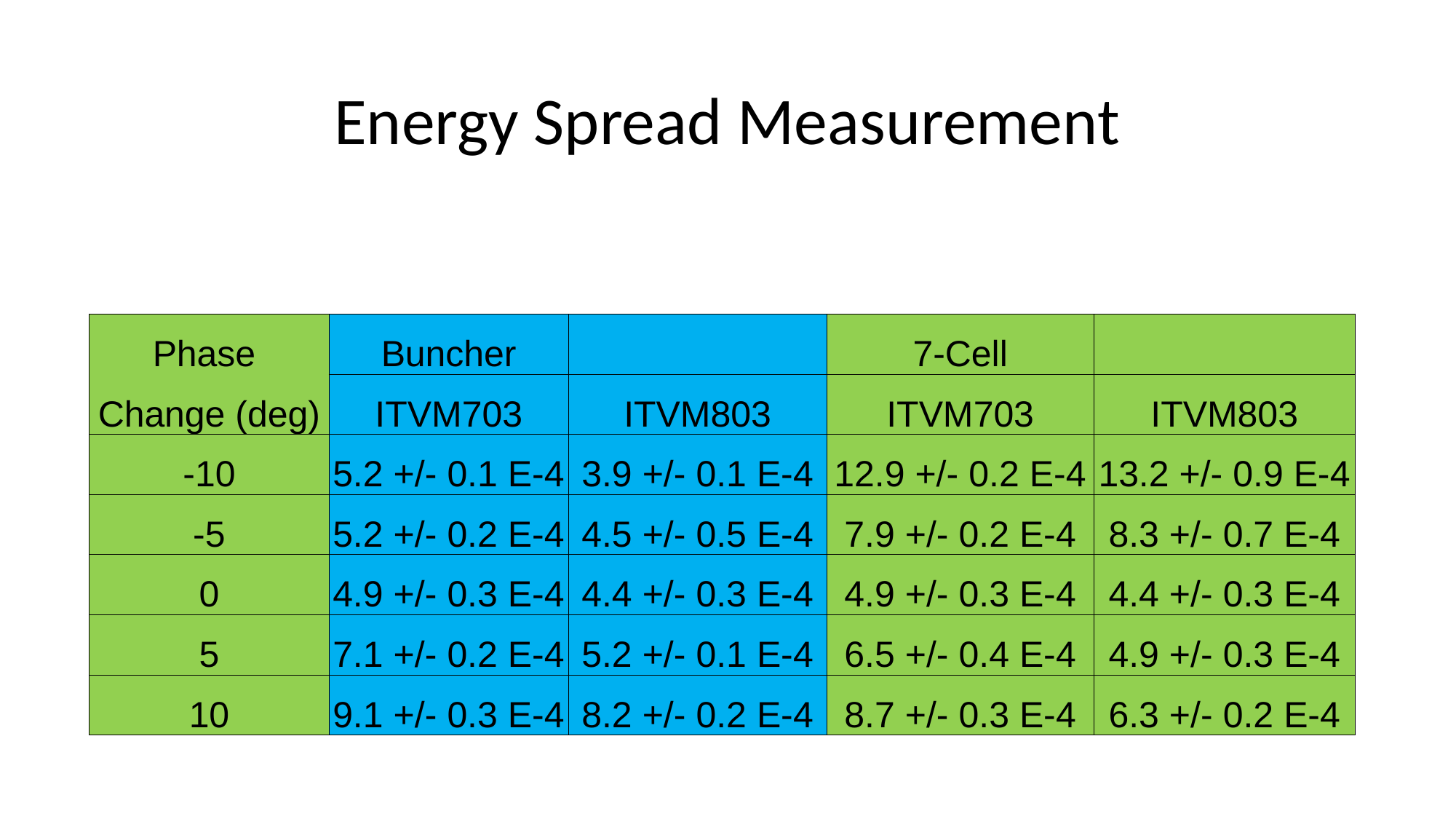

# Energy Spread Measurement
| Phase | Buncher |  | 7-Cell |  |
| --- | --- | --- | --- | --- |
| Change (deg) | ITVM703 | ITVM803 | ITVM703 | ITVM803 |
| -10 | 5.2 +/- 0.1 E-4 | 3.9 +/- 0.1 E-4 | 12.9 +/- 0.2 E-4 | 13.2 +/- 0.9 E-4 |
| -5 | 5.2 +/- 0.2 E-4 | 4.5 +/- 0.5 E-4 | 7.9 +/- 0.2 E-4 | 8.3 +/- 0.7 E-4 |
| 0 | 4.9 +/- 0.3 E-4 | 4.4 +/- 0.3 E-4 | 4.9 +/- 0.3 E-4 | 4.4 +/- 0.3 E-4 |
| 5 | 7.1 +/- 0.2 E-4 | 5.2 +/- 0.1 E-4 | 6.5 +/- 0.4 E-4 | 4.9 +/- 0.3 E-4 |
| 10 | 9.1 +/- 0.3 E-4 | 8.2 +/- 0.2 E-4 | 8.7 +/- 0.3 E-4 | 6.3 +/- 0.2 E-4 |